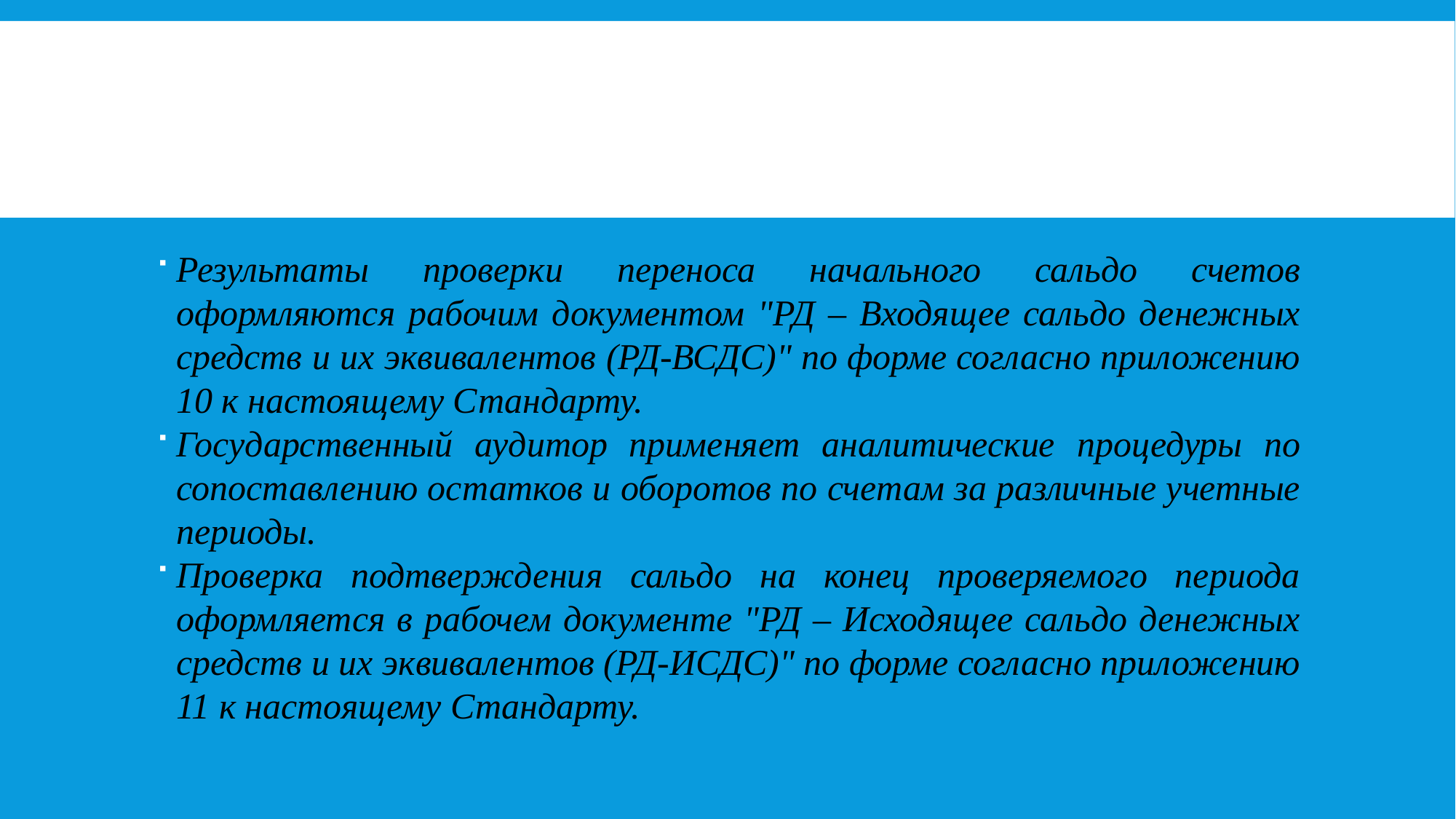

#
Результаты проверки переноса начального сальдо счетов оформляются рабочим документом "РД – Входящее сальдо денежных средств и их эквивалентов (РД-ВСДС)" по форме согласно приложению 10 к настоящему Стандарту.
Государственный аудитор применяет аналитические процедуры по сопоставлению остатков и оборотов по счетам за различные учетные периоды.
Проверка подтверждения сальдо на конец проверяемого периода оформляется в рабочем документе "РД – Исходящее сальдо денежных средств и их эквивалентов (РД-ИСДС)" по форме согласно приложению 11 к настоящему Стандарту.